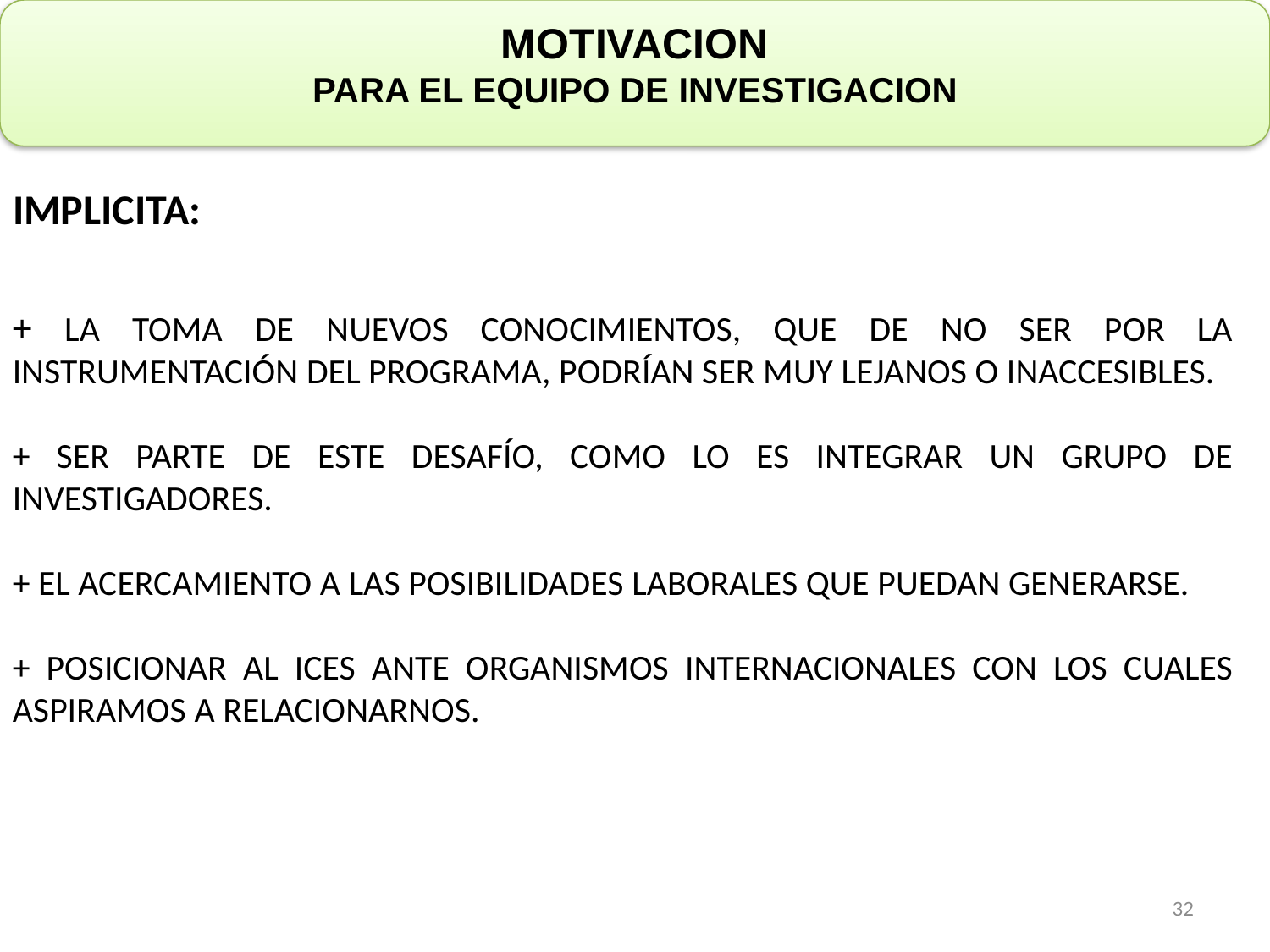

# MOTIVACION PARA EL EQUIPO DE INVESTIGACION
IMPLICITA:
+ LA TOMA DE NUEVOS CONOCIMIENTOS, QUE DE NO SER POR LA INSTRUMENTACIÓN DEL PROGRAMA, PODRÍAN SER MUY LEJANOS O INACCESIBLES.

+ SER PARTE DE ESTE DESAFÍO, COMO LO ES INTEGRAR UN GRUPO DE INVESTIGADORES.

+ EL ACERCAMIENTO A LAS POSIBILIDADES LABORALES QUE PUEDAN GENERARSE.

+ POSICIONAR AL ICES ANTE ORGANISMOS INTERNACIONALES CON LOS CUALES ASPIRAMOS A RELACIONARNOS.

32